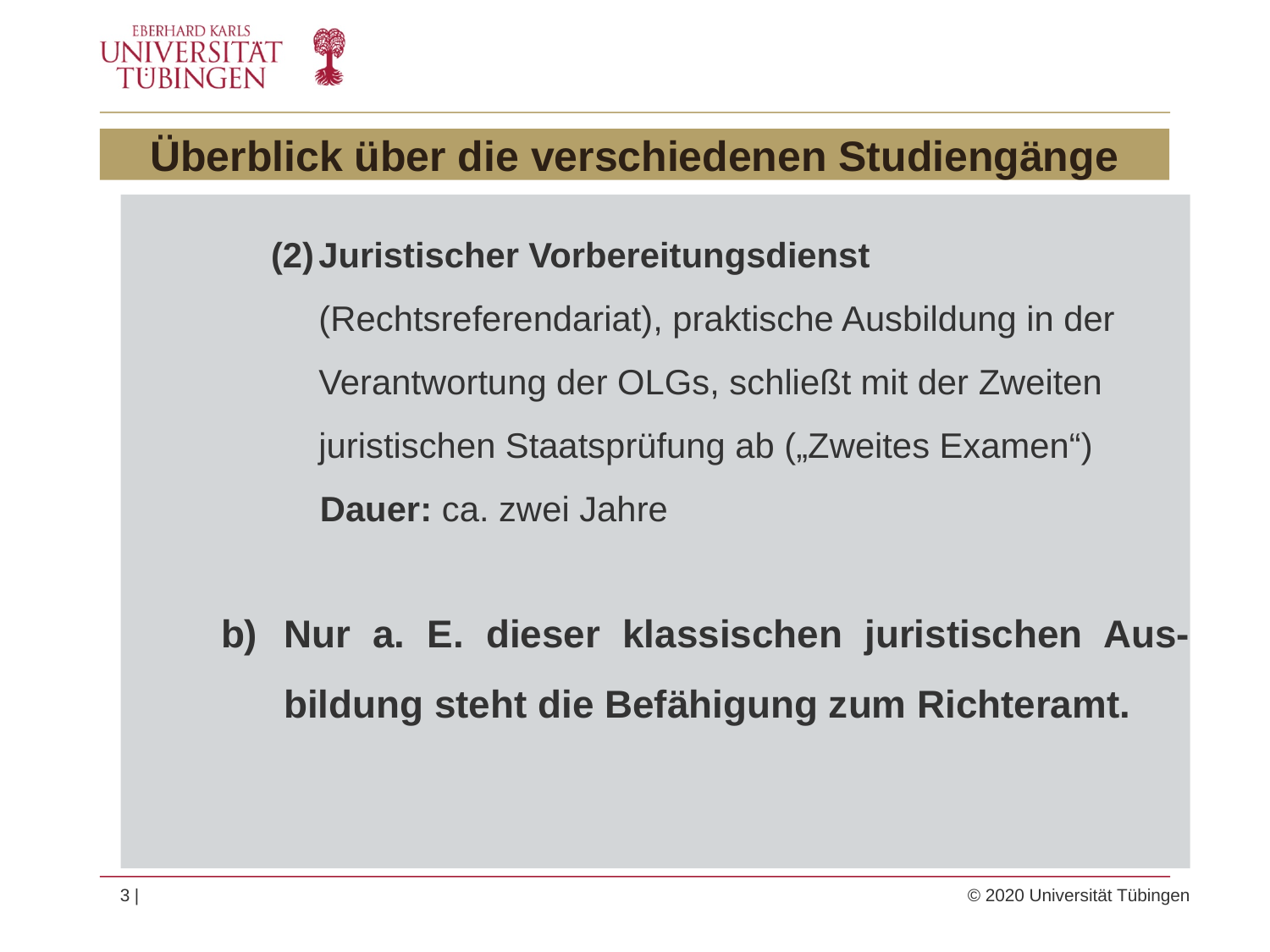

# Überblick über die verschiedenen Studiengänge

Juristischer Vorbereitungsdienst (Rechtsreferendariat), praktische Ausbildung in der Verantwortung der OLGs, schließt mit der Zweiten juristischen Staatsprüfung ab („Zweites Examen“)
Dauer: ca. zwei Jahre

Nur a. E. dieser klassischen juristischen Aus-bildung steht die Befähigung zum Richteramt.
3 | 	© 2020 Universität Tübingen